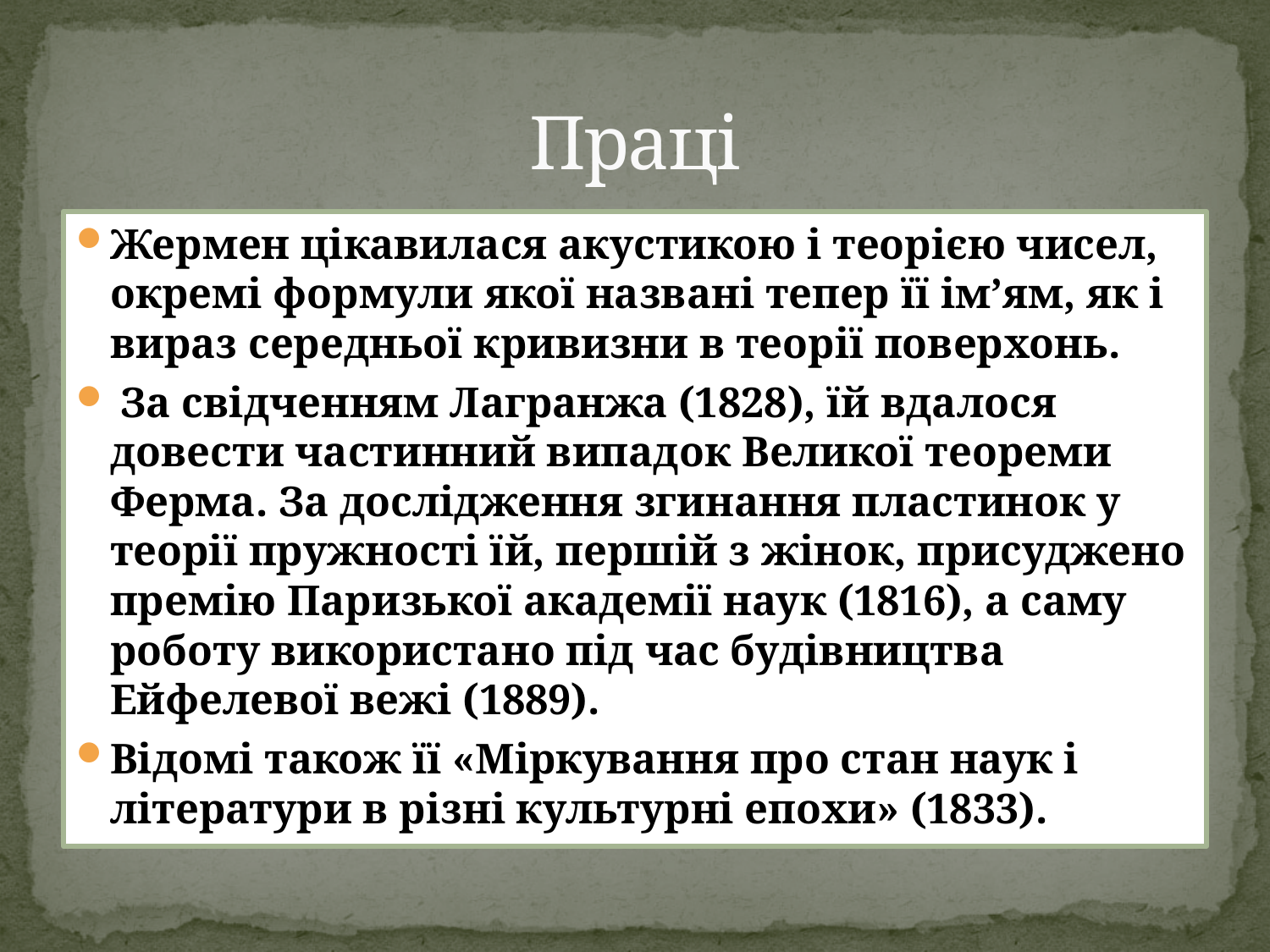

# Праці
Жермен цікавилася акустикою і теорією чисел, окремі формули якої названі тепер її ім’ям, як і вираз середньої кривизни в теорії поверхонь.
 За свідченням Лагранжа (1828), їй вдалося довести частинний випадок Великої теореми Ферма. За дослідження згинання пластинок у теорії пружності їй, першій з жінок, присуджено премію Паризької академії наук (1816), а саму роботу використано під час будівництва Ейфелевої вежі (1889).
Відомі також її «Міркування про стан наук і літератури в різні культурні епохи» (1833).